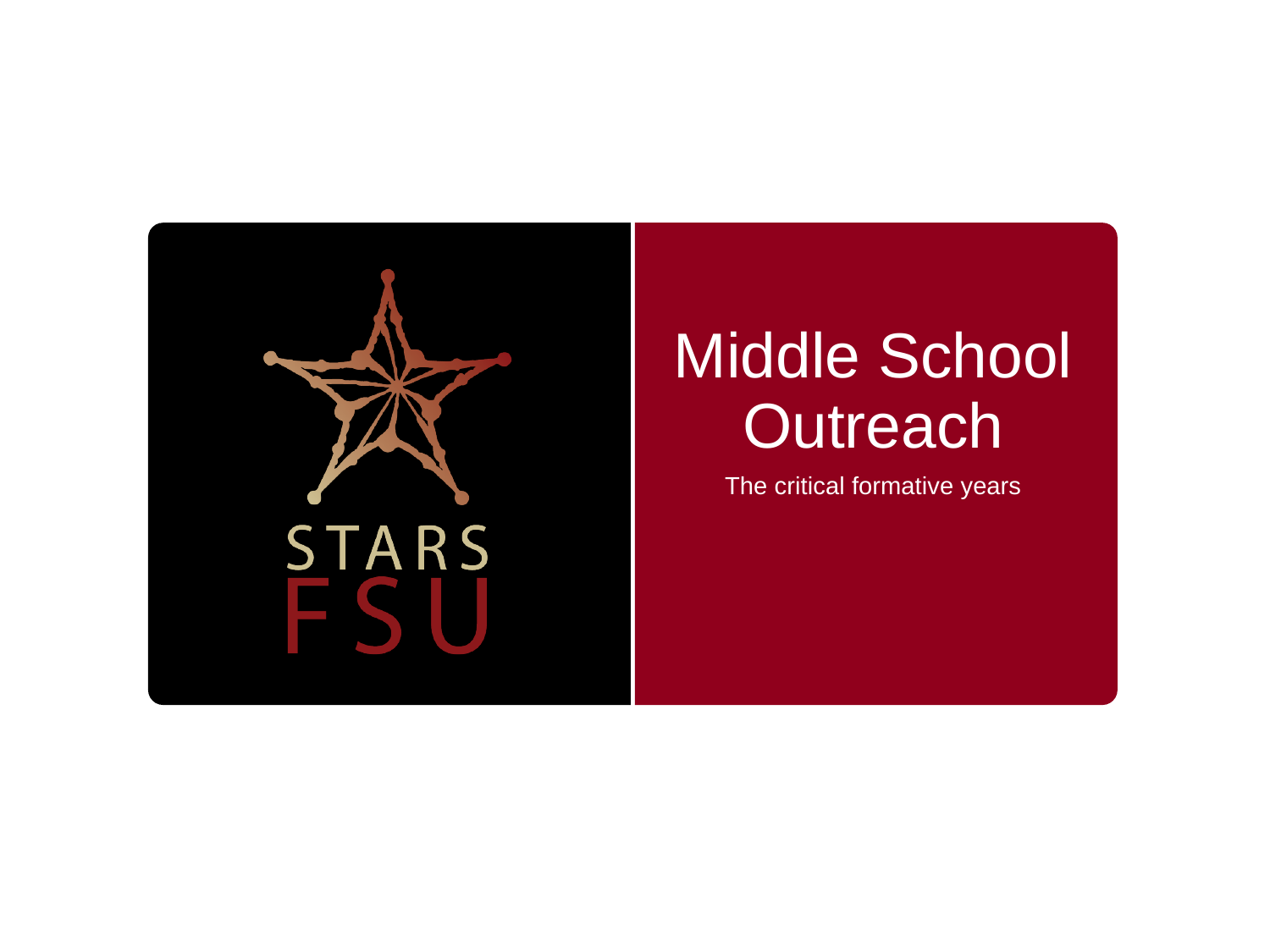

# Middle School Outreach
The critical formative years